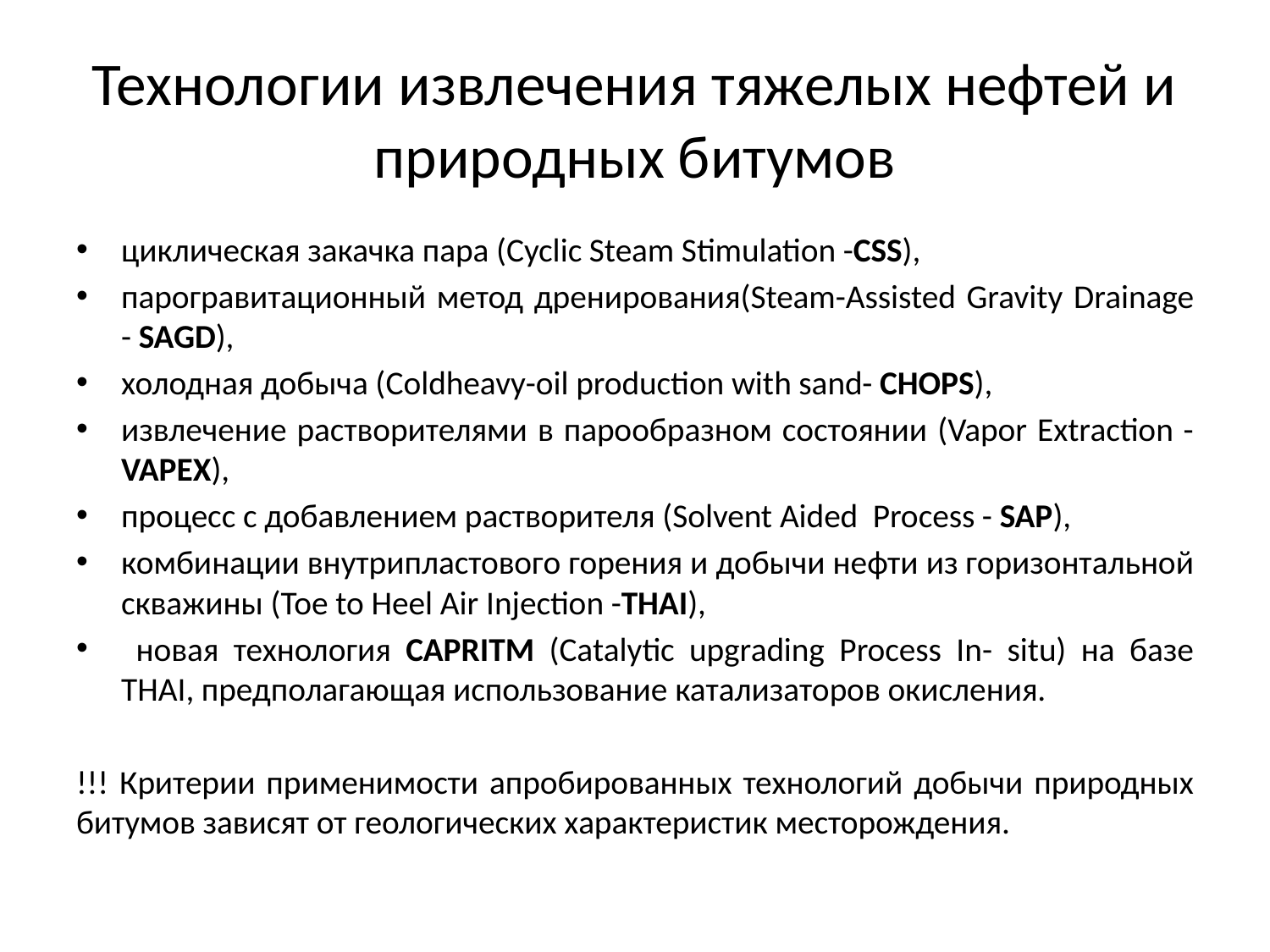

# Технологии извлечения тяжелых нефтей и природных битумов
циклическая закачка пара (Cyclic Steam Stimulation -CSS),
парогравитационный метод дренирования(Steam-Assisted Gravity Drainage - SAGD),
холодная добыча (Сoldheavy-oil production with sand- CHOPS),
извлечение растворителями в парообразном состоянии (Vapor Extraction - VAPEX),
процесс с добавлением растворителя (Solvent Aided  Process - SAP),
комбинации внутрипластового горения и добычи нефти из горизонтальной скважины (Toe to Heel Air Injection -ТНАI),
 новая технология CAPRITM (Catalytic upgrading Process In- situ) на базе ТНАI, предполагающая использование катализаторов окисления.

!!! Критерии применимости апробированных технологий добычи природных битумов зависят от геологических характеристик месторождения.